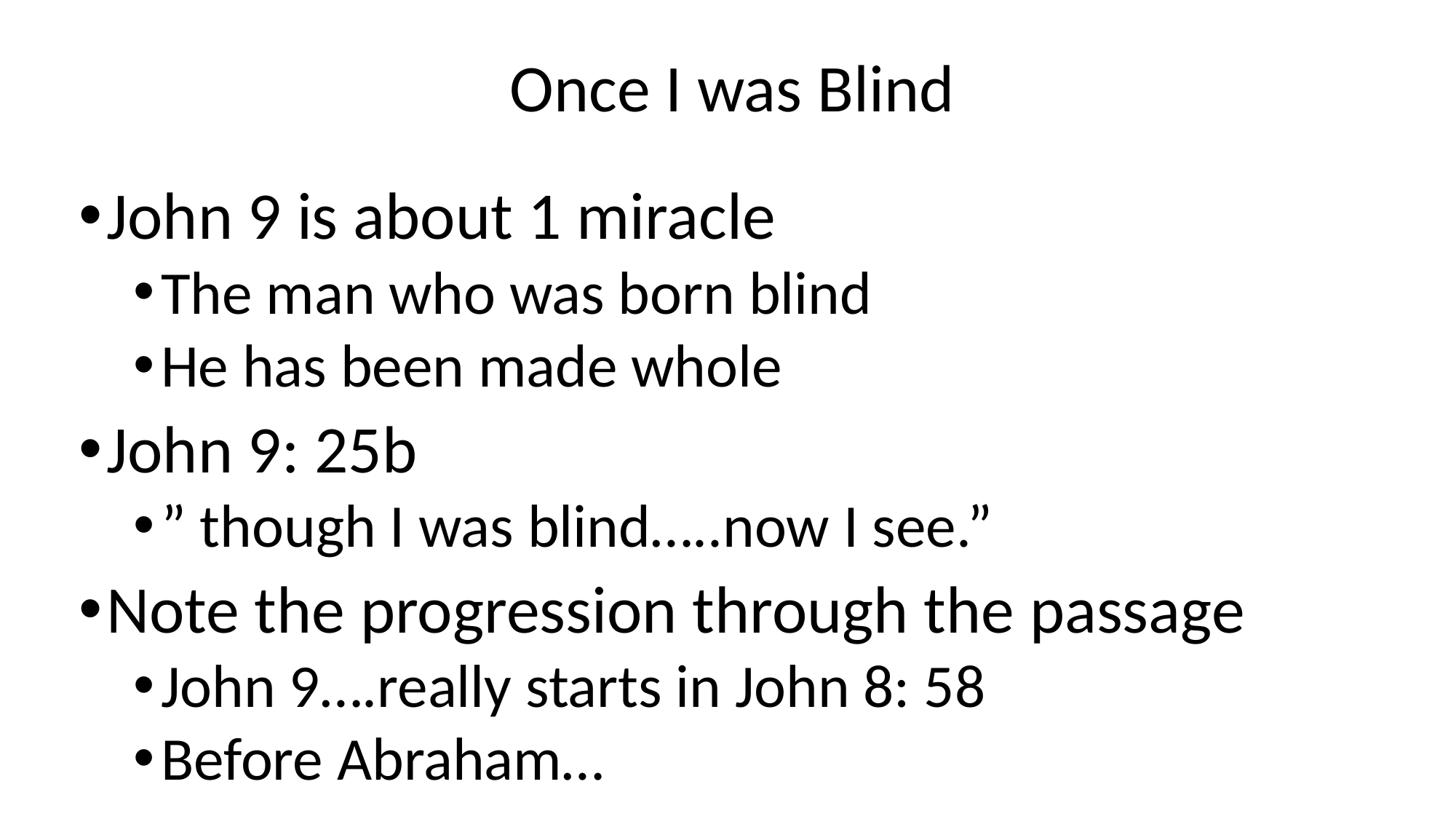

# Once I was Blind
John 9 is about 1 miracle
The man who was born blind
He has been made whole
John 9: 25b
” though I was blind…..now I see.”
Note the progression through the passage
John 9….really starts in John 8: 58
Before Abraham…